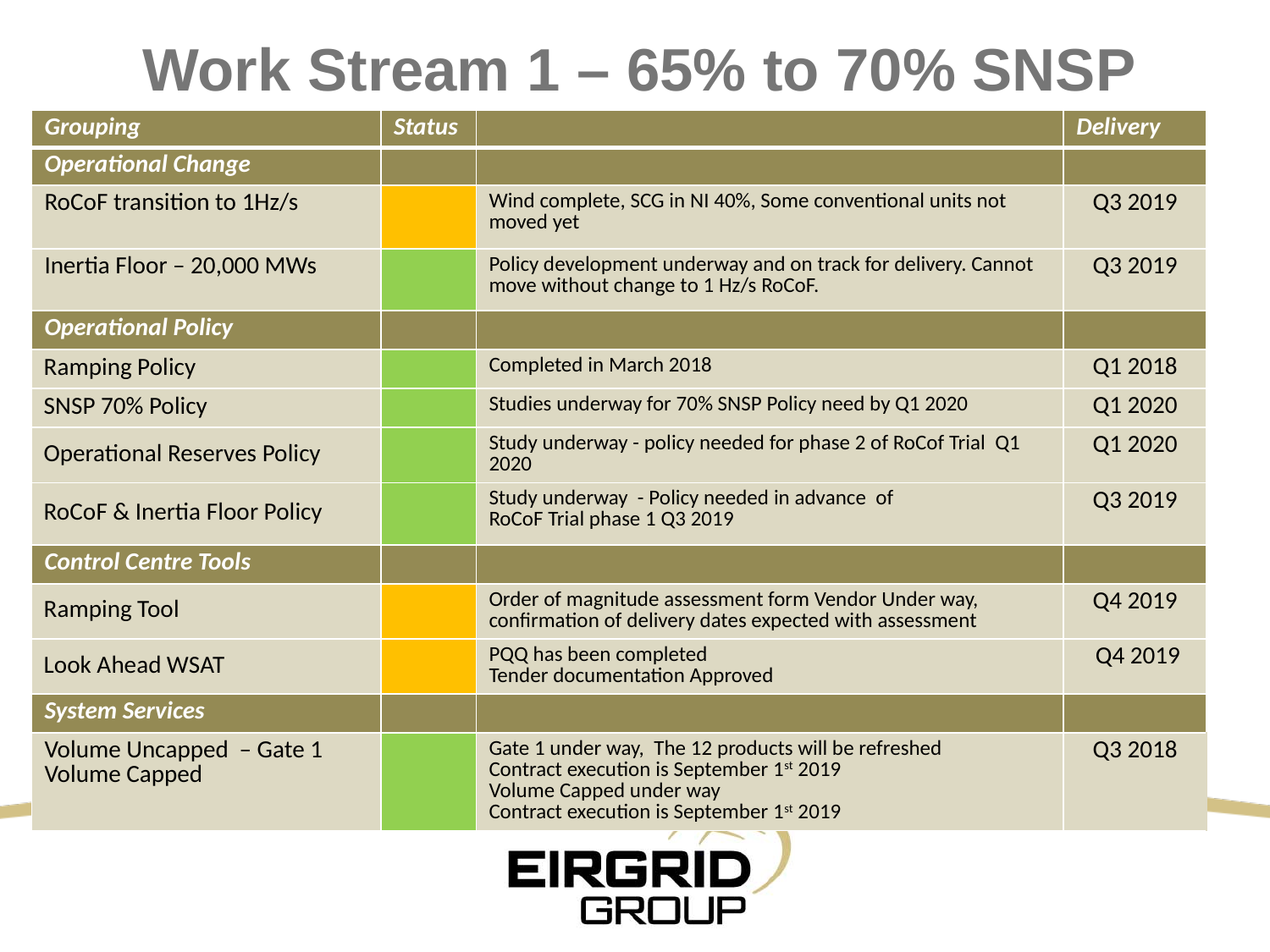

# Work Stream 1 – 65% to 70% SNSP
| Grouping | Status |  | Delivery |
| --- | --- | --- | --- |
| Operational Change |  |  |  |
| RoCoF transition to 1Hz/s |  | Wind complete, SCG in NI 40%, Some conventional units not moved yet | Q3 2019 |
| Inertia Floor – 20,000 MWs |  | Policy development underway and on track for delivery. Cannot move without change to 1 Hz/s RoCoF. | Q3 2019 |
| Operational Policy |  |  |  |
| Ramping Policy |  | Completed in March 2018 | Q1 2018 |
| SNSP 70% Policy |  | Studies underway for 70% SNSP Policy need by Q1 2020 | Q1 2020 |
| Operational Reserves Policy |  | Study underway - policy needed for phase 2 of RoCof Trial Q1 2020 | Q1 2020 |
| RoCoF & Inertia Floor Policy |  | Study underway - Policy needed in advance of RoCoF Trial phase 1 Q3 2019 | Q3 2019 |
| Control Centre Tools |  |  |  |
| Ramping Tool |  | Order of magnitude assessment form Vendor Under way, confirmation of delivery dates expected with assessment | Q4 2019 |
| Look Ahead WSAT |  | PQQ has been completed Tender documentation Approved | Q4 2019 |
| System Services |  |  |  |
| Volume Uncapped – Gate 1 Volume Capped |  | Gate 1 under way, The 12 products will be refreshed Contract execution is September 1st 2019 Volume Capped under way Contract execution is September 1st 2019 | Q3 2018 |